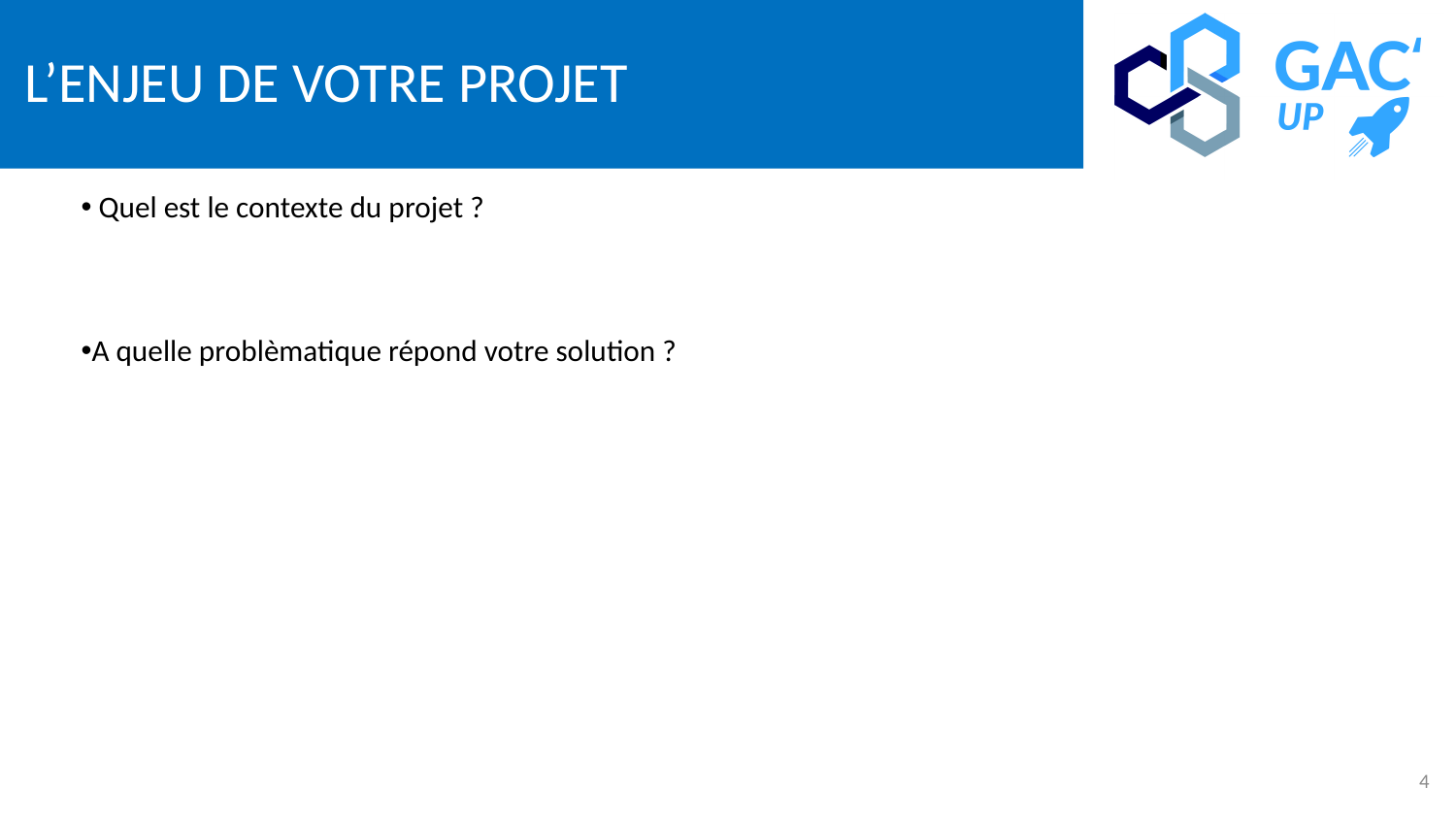

# L’enjeu de votre projet
 Quel est le contexte du projet ?

A quelle problèmatique répond votre solution ?
4